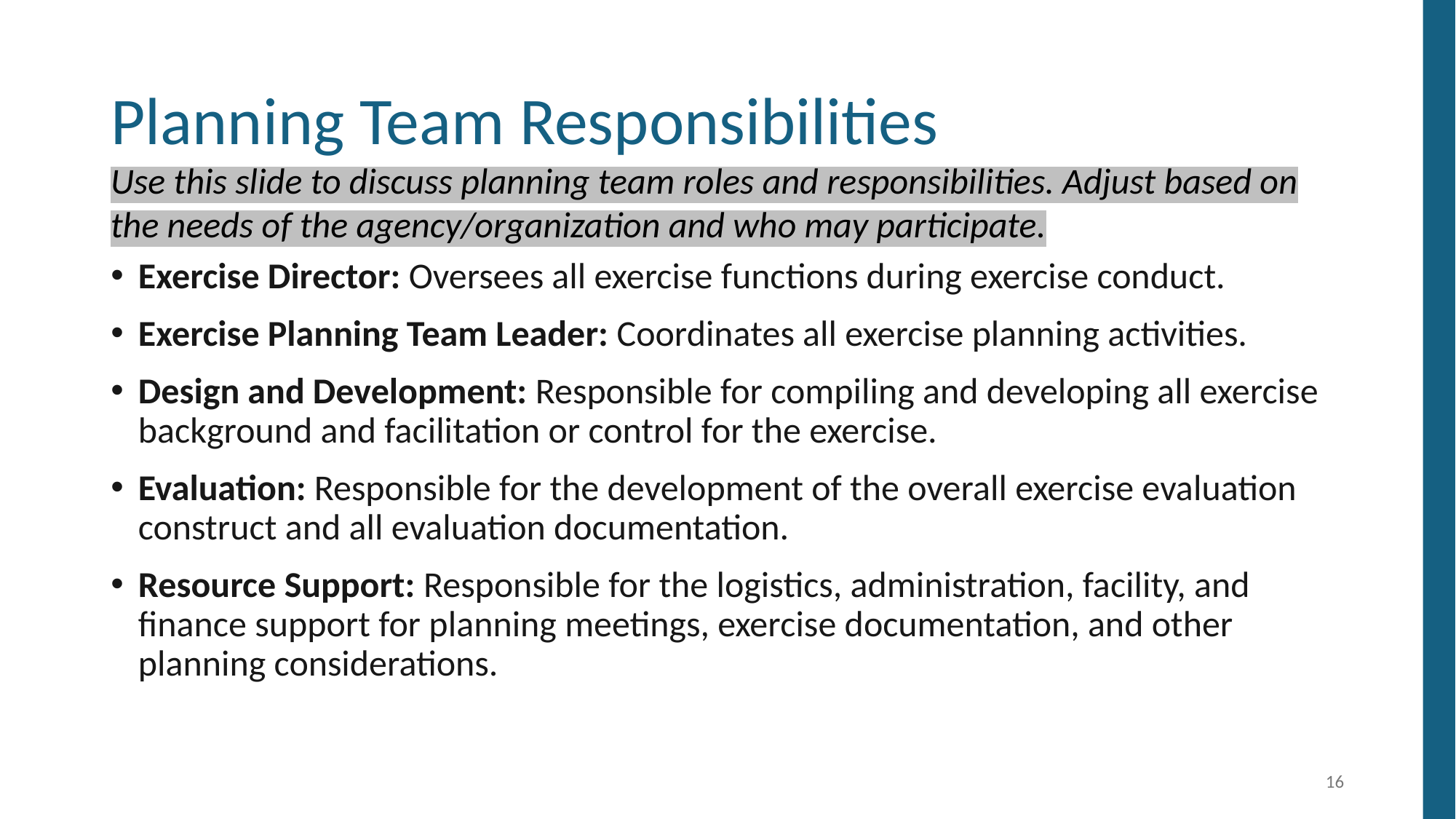

# Planning Team Responsibilities
Use this slide to discuss planning team roles and responsibilities. Adjust based on the needs of the agency/organization and who may participate.
Exercise Director: Oversees all exercise functions during exercise conduct.
Exercise Planning Team Leader: Coordinates all exercise planning activities.
Design and Development: Responsible for compiling and developing all exercise background and facilitation or control for the exercise.
Evaluation: Responsible for the development of the overall exercise evaluation construct and all evaluation documentation.
Resource Support: Responsible for the logistics, administration, facility, and finance support for planning meetings, exercise documentation, and other planning considerations.
16